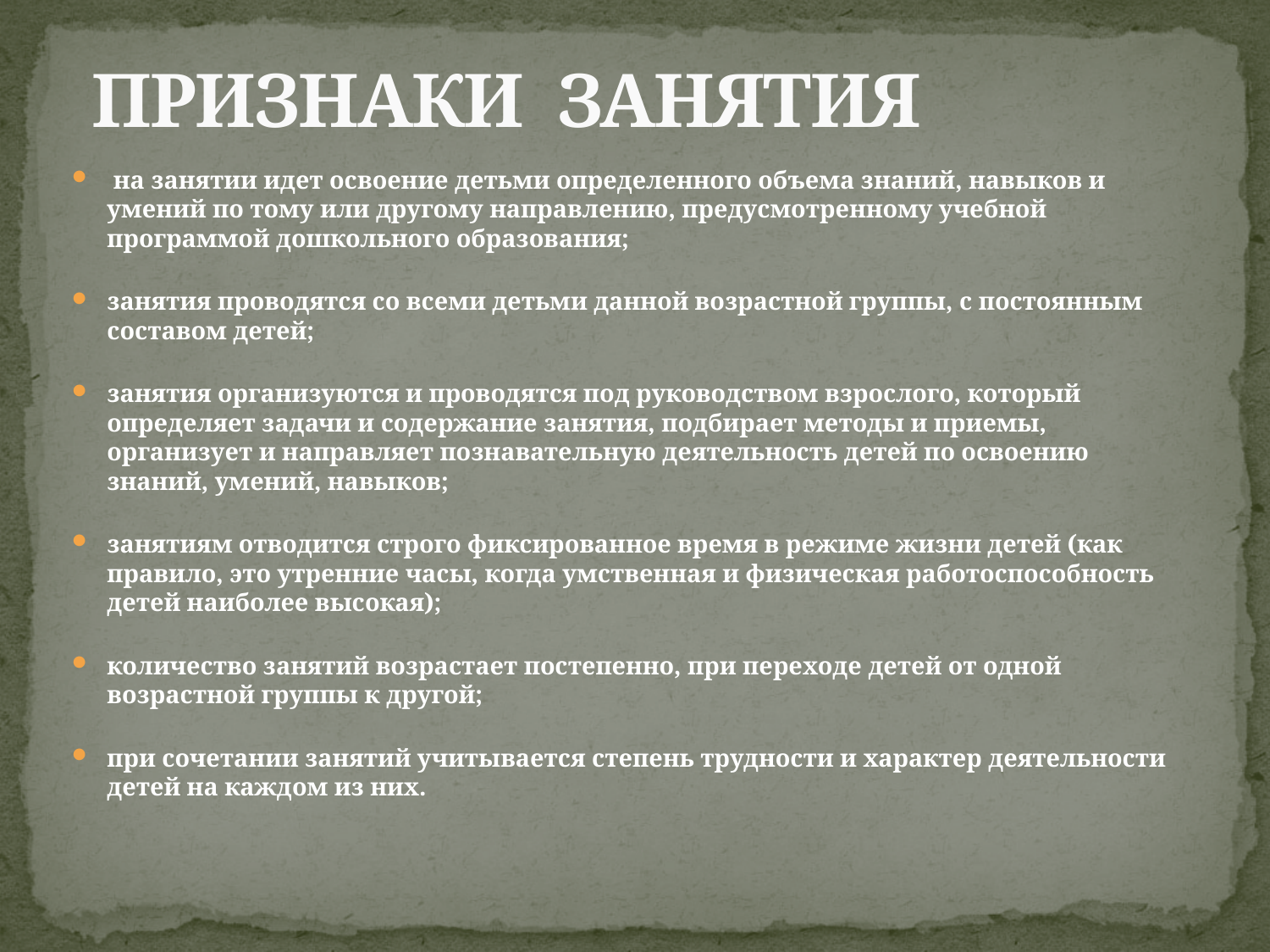

# ПРИЗНАКИ  ЗАНЯТИЯ
 на занятии идет освоение детьми определенного объема знаний, навыков и умений по тому или другому направлению, предусмотренному учебной программой дошкольного образования;

занятия проводятся со всеми детьми данной возрастной группы, с постоянным составом детей;

занятия организуются и проводятся под руководством взрослого, который определяет задачи и содержание занятия, подбирает методы и приемы, организует и направляет познавательную деятельность детей по освоению знаний, умений, навыков;

занятиям отводится строго фиксированное время в режиме жизни детей (как правило, это утренние часы, когда умственная и физическая работоспособность детей наиболее высокая);

количество занятий возрастает постепенно, при переходе детей от одной возрастной группы к другой;

при сочетании занятий учитывается степень трудности и характер деятельности детей на каждом из них.